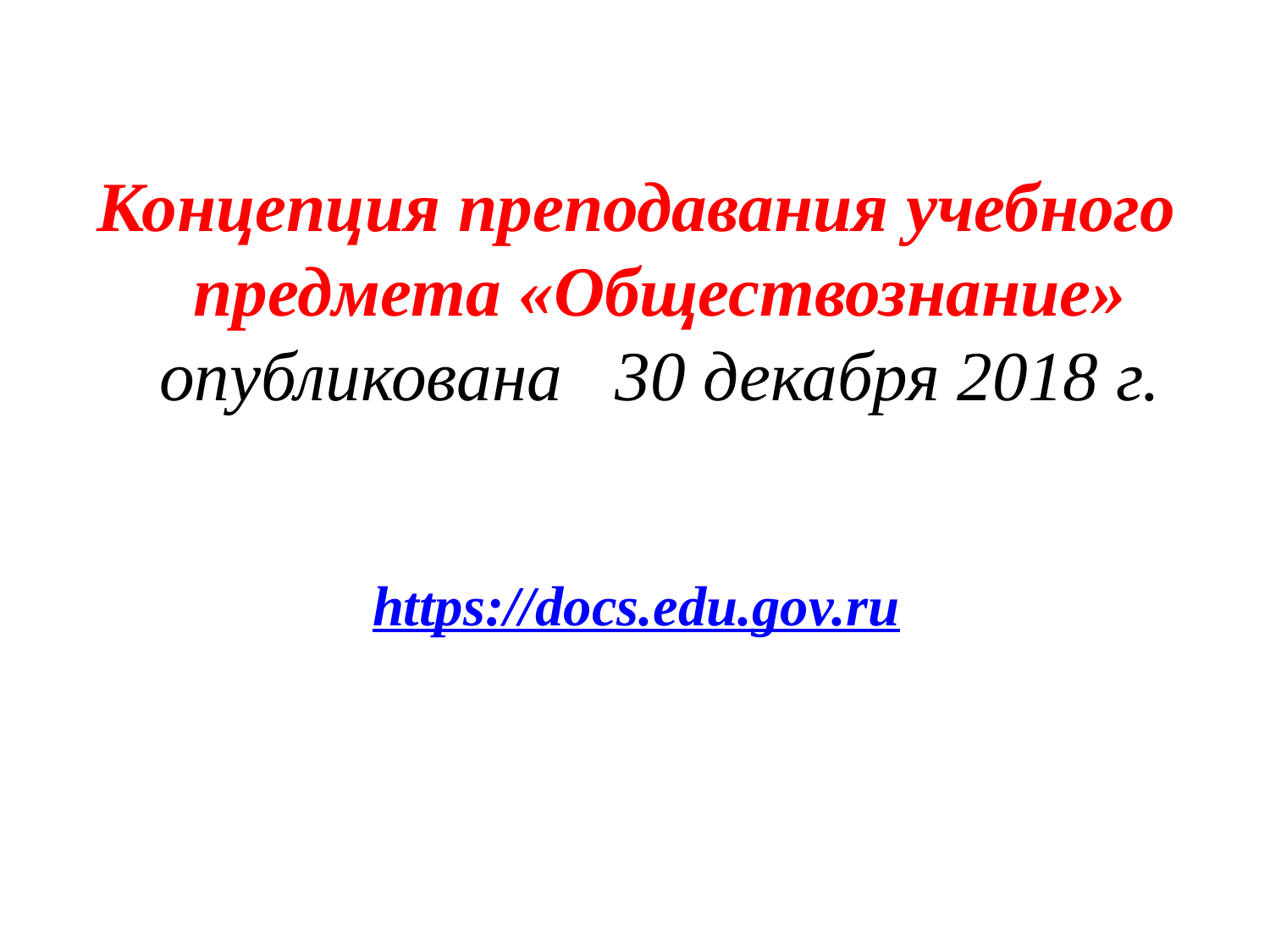

Концепция преподавания учебного предмета «Обществознание» опубликована   30 декабря 2018 г.

https://docs.edu.gov.ru